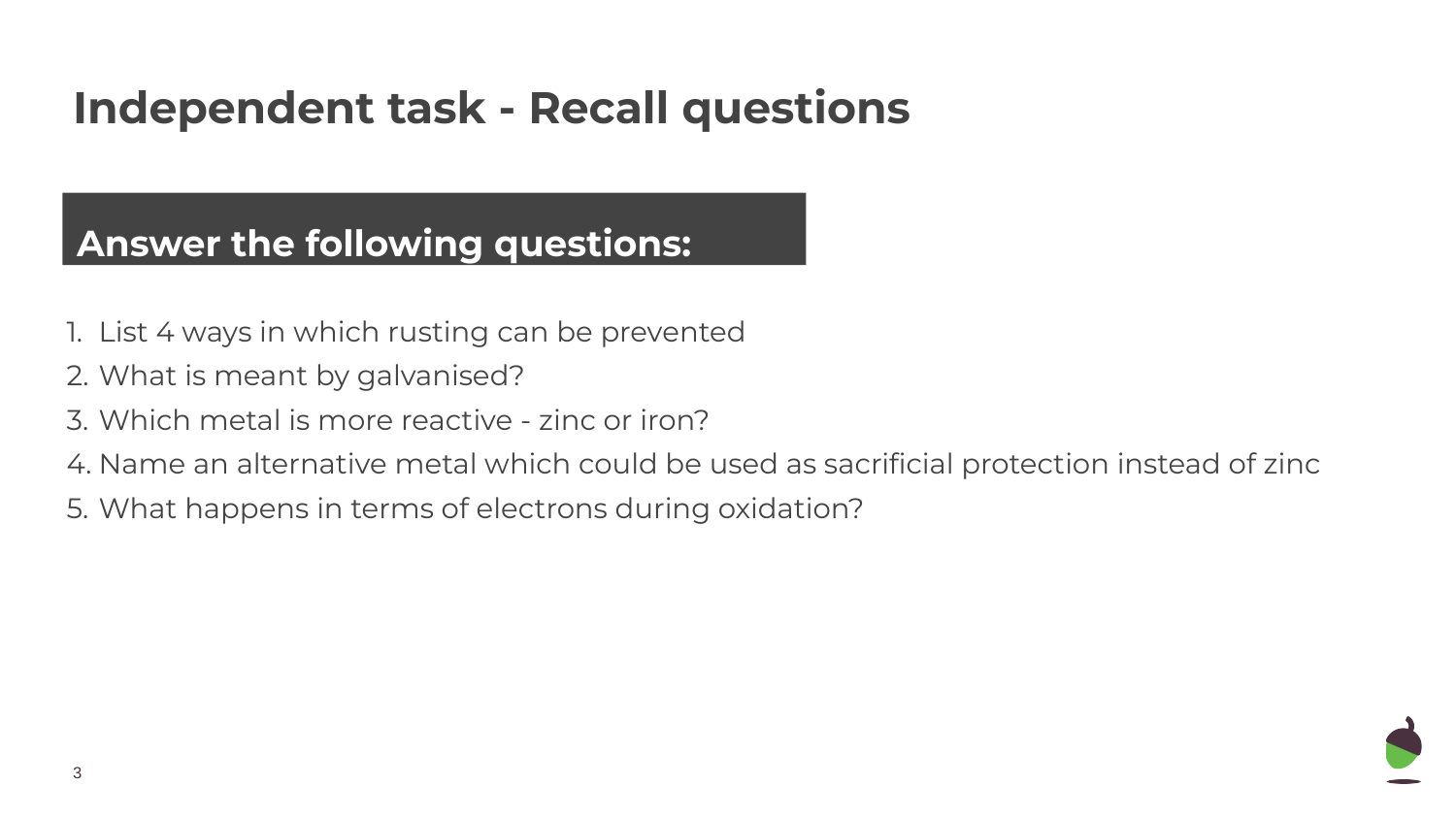

# Independent task - Recall questions
Answer the following questions:
List 4 ways in which rusting can be prevented
What is meant by galvanised?
Which metal is more reactive - zinc or iron?
Name an alternative metal which could be used as sacrificial protection instead of zinc
What happens in terms of electrons during oxidation?
3